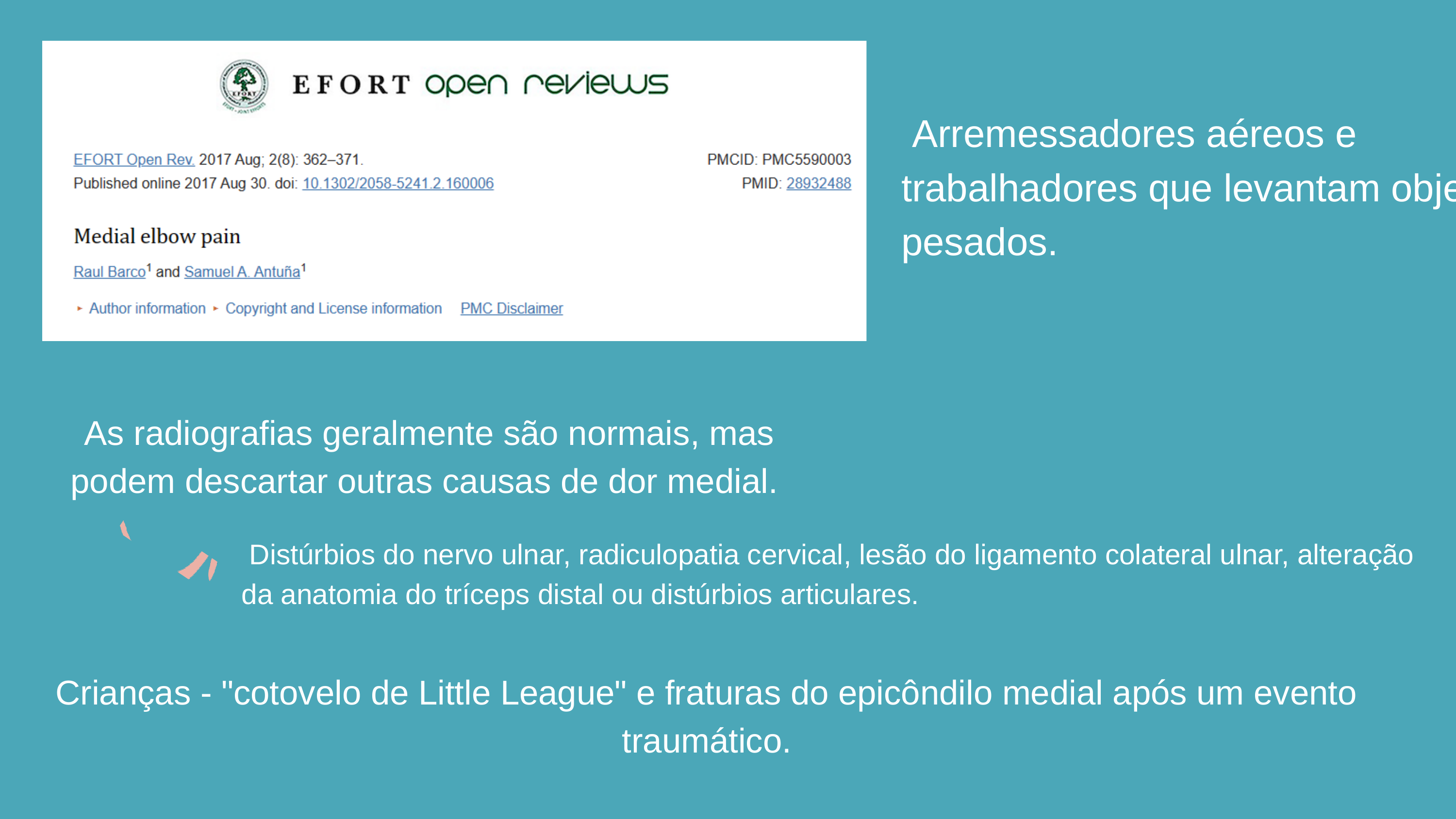

Arremessadores aéreos e trabalhadores que levantam objetos pesados.

 As radiografias geralmente são normais, mas podem descartar outras causas de dor medial.
 Distúrbios do nervo ulnar, radiculopatia cervical, lesão do ligamento colateral ulnar, alteração da anatomia do tríceps distal ou distúrbios articulares.

Crianças - "cotovelo de Little League" e fraturas do epicôndilo medial após um evento traumático.